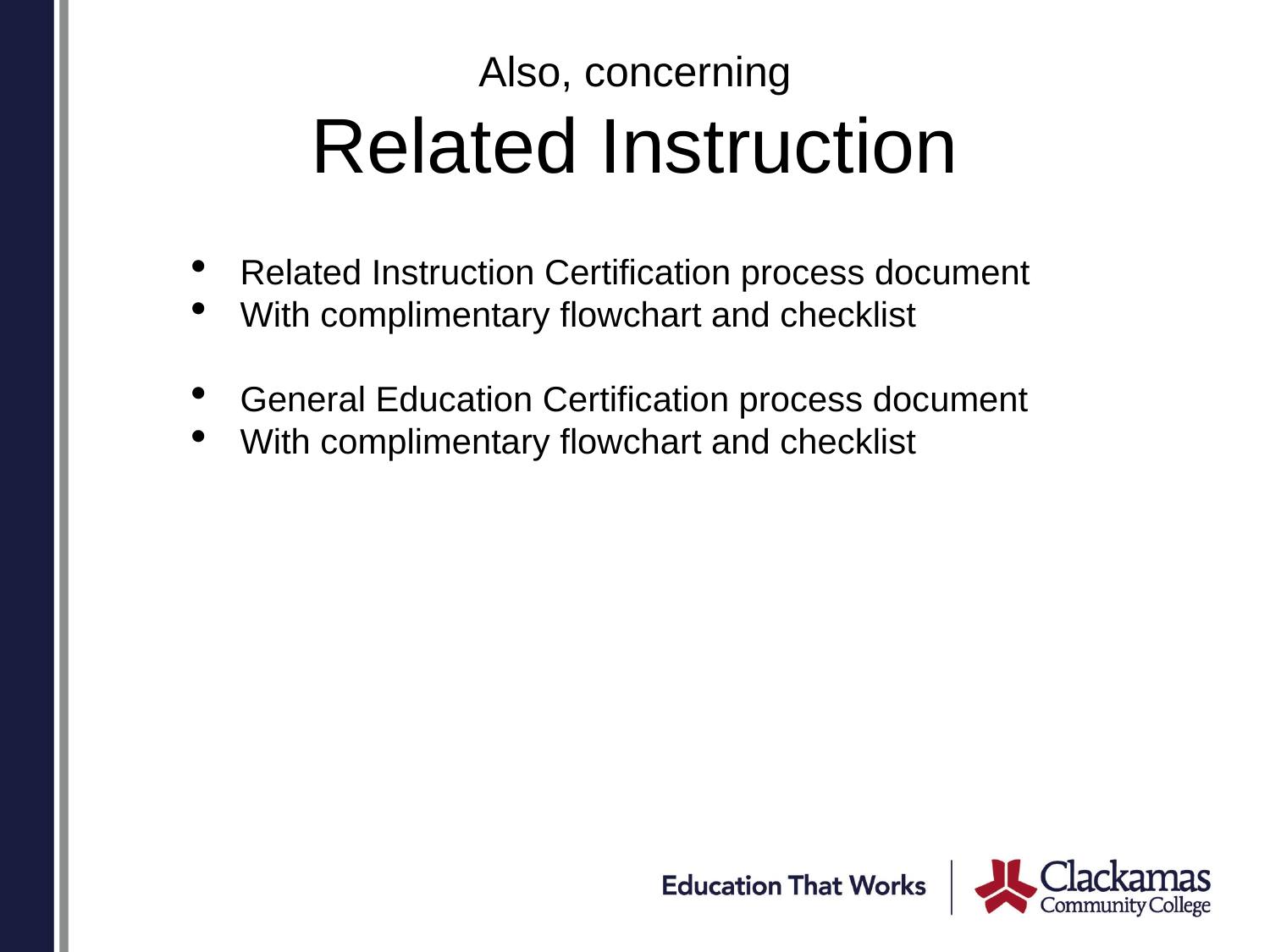

# Also, concerning Related Instruction
Related Instruction Certification process document
With complimentary flowchart and checklist

General Education Certification process document
With complimentary flowchart and checklist